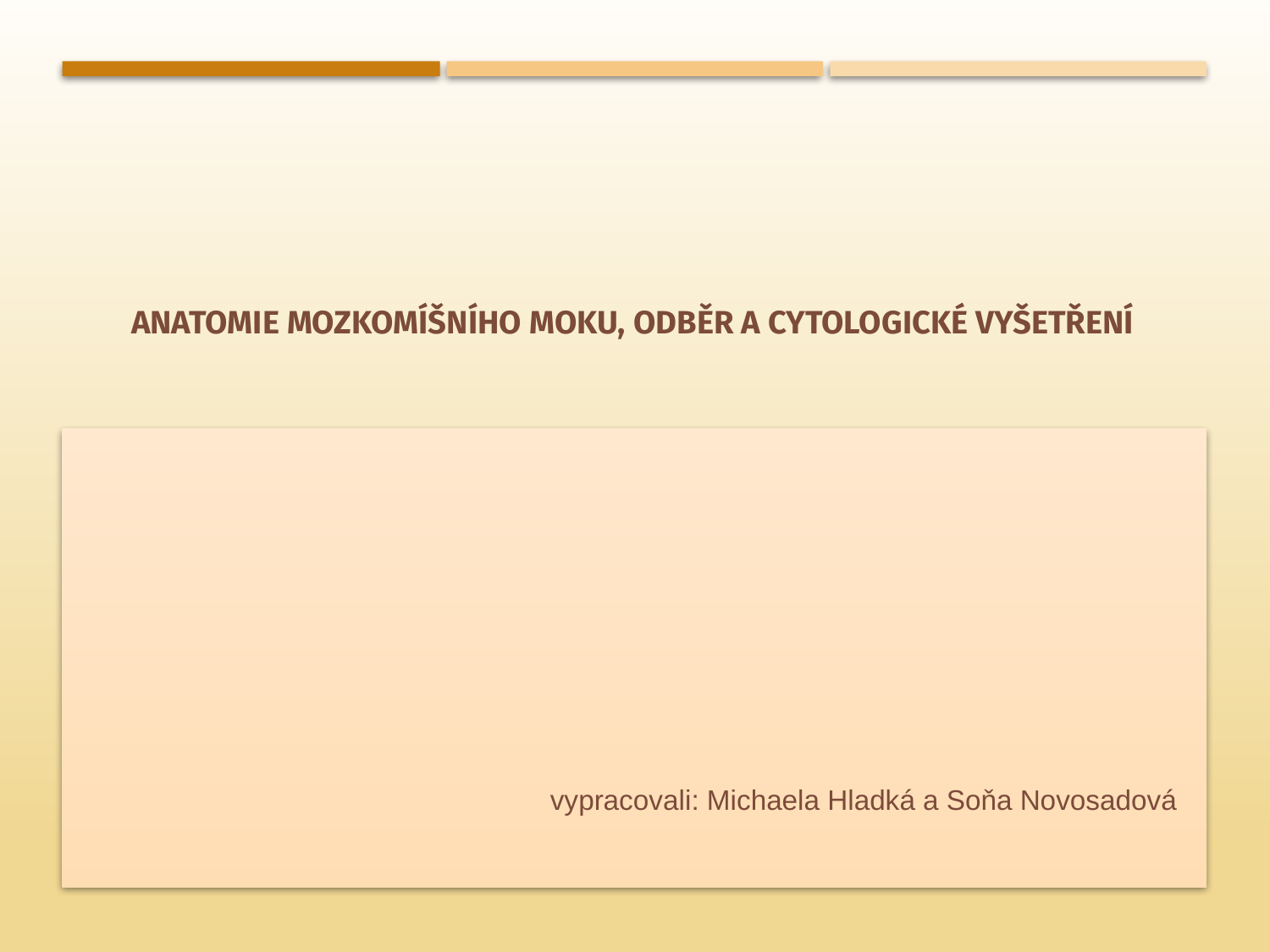

# Anatomie mozkomíšního moku, odběr A CYTOLOGICKÉ VYŠETŘENÍ
vypracovali: Michaela Hladká a Soňa Novosadová